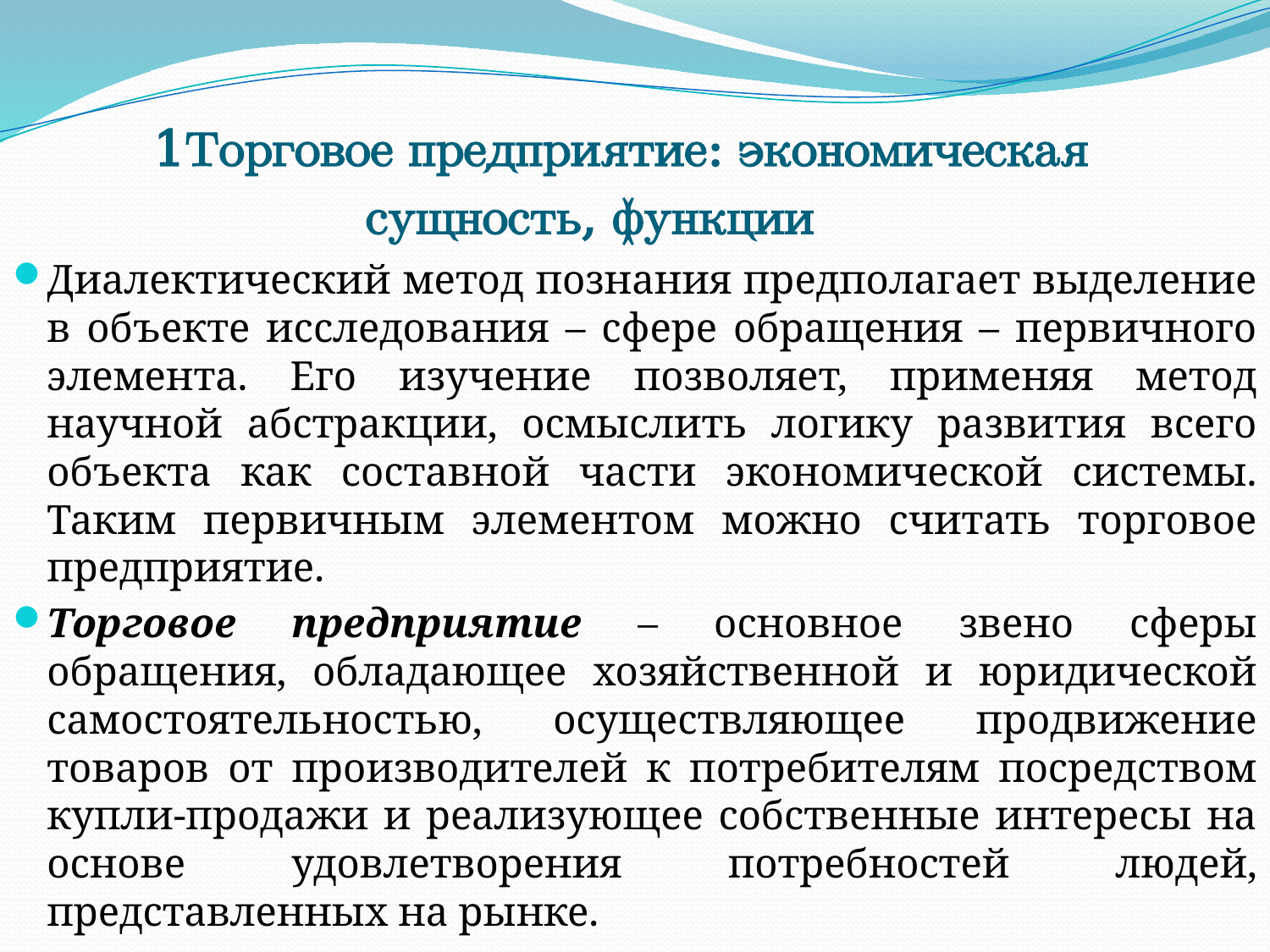

# 1Торговое предприятие: экономическая сущность, функции
Диалектический метод познания предполагает выделение в объекте исследования – сфере обращения – первичного элемента. Его изучение позволяет, применяя метод научной абстракции, осмыслить логику развития всего объекта как составной части экономической системы. Таким первичным элементом можно считать торговое предприятие.
Торговое предприятие – основное звено сферы обращения, обладающее хозяйственной и юридической самостоятельностью, осуществляющее продвижение товаров от производителей к потребителям посредством купли-продажи и реализующее собственные интересы на основе удовлетворения потребностей людей, представленных на рынке.